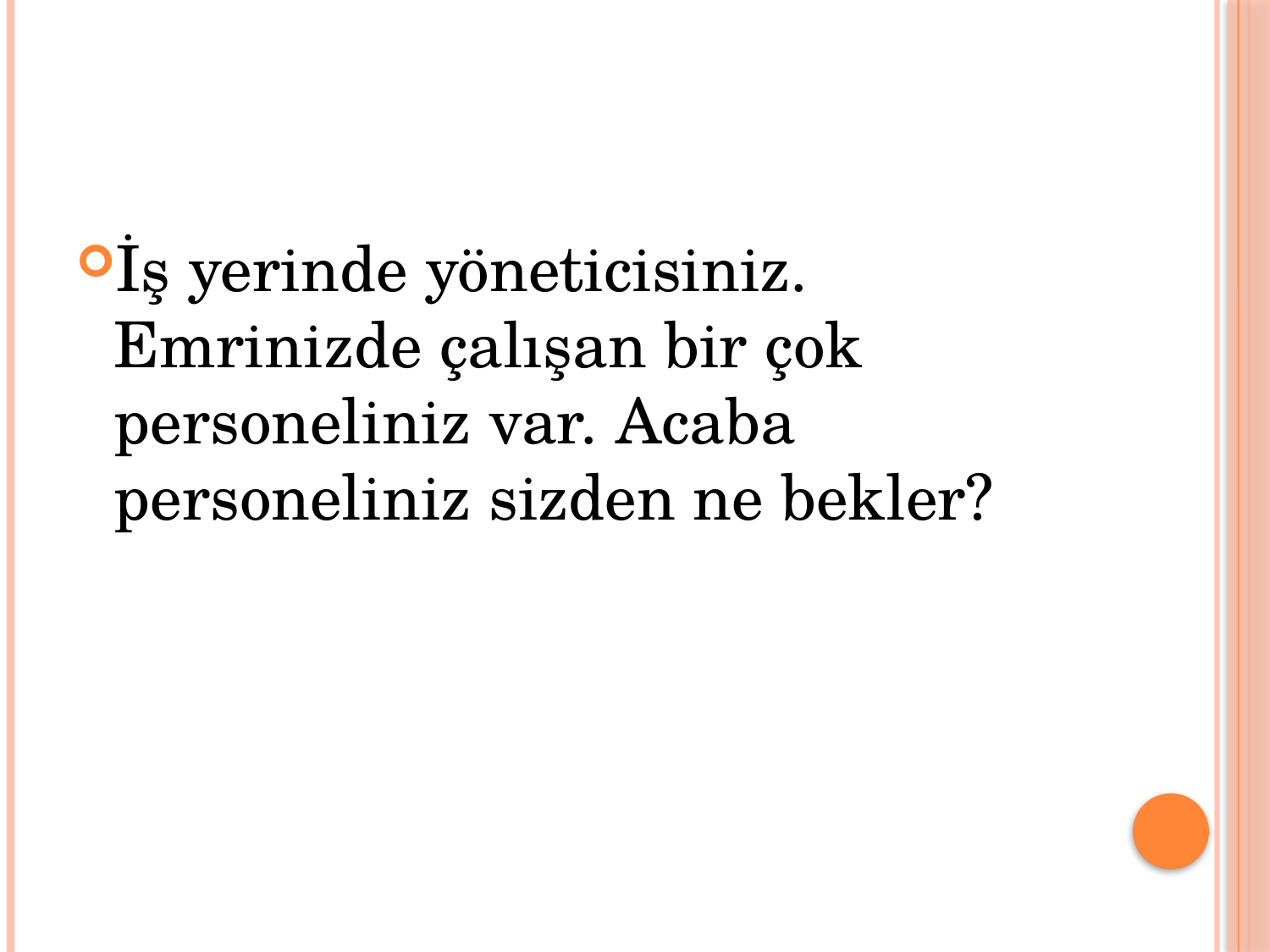

#
İş yerinde yöneticisiniz. Emrinizde çalışan bir çok personeliniz var. Acaba personeliniz sizden ne bekler?